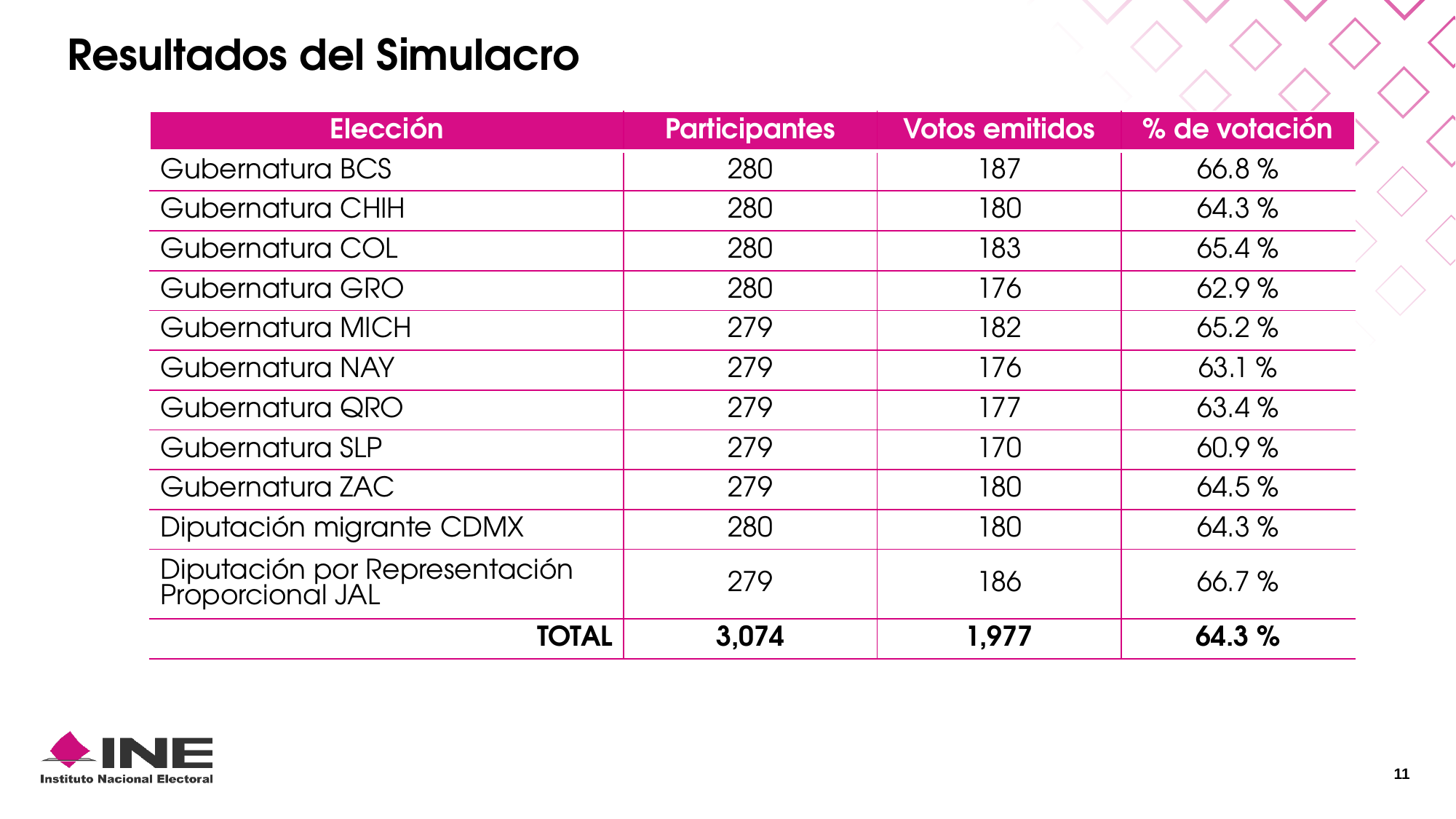

Resultados del Simulacro
| Elección | Participantes | Votos emitidos | % de votación |
| --- | --- | --- | --- |
| Gubernatura BCS | 280 | 187 | 66.8 % |
| Gubernatura CHIH | 280 | 180 | 64.3 % |
| Gubernatura COL | 280 | 183 | 65.4 % |
| Gubernatura GRO | 280 | 176 | 62.9 % |
| Gubernatura MICH | 279 | 182 | 65.2 % |
| Gubernatura NAY | 279 | 176 | 63.1 % |
| Gubernatura QRO | 279 | 177 | 63.4 % |
| Gubernatura SLP | 279 | 170 | 60.9 % |
| Gubernatura ZAC | 279 | 180 | 64.5 % |
| Diputación migrante CDMX | 280 | 180 | 64.3 % |
| Diputación por Representación Proporcional JAL | 279 | 186 | 66.7 % |
| TOTAL | 3,074 | 1,977 | 64.3 % |